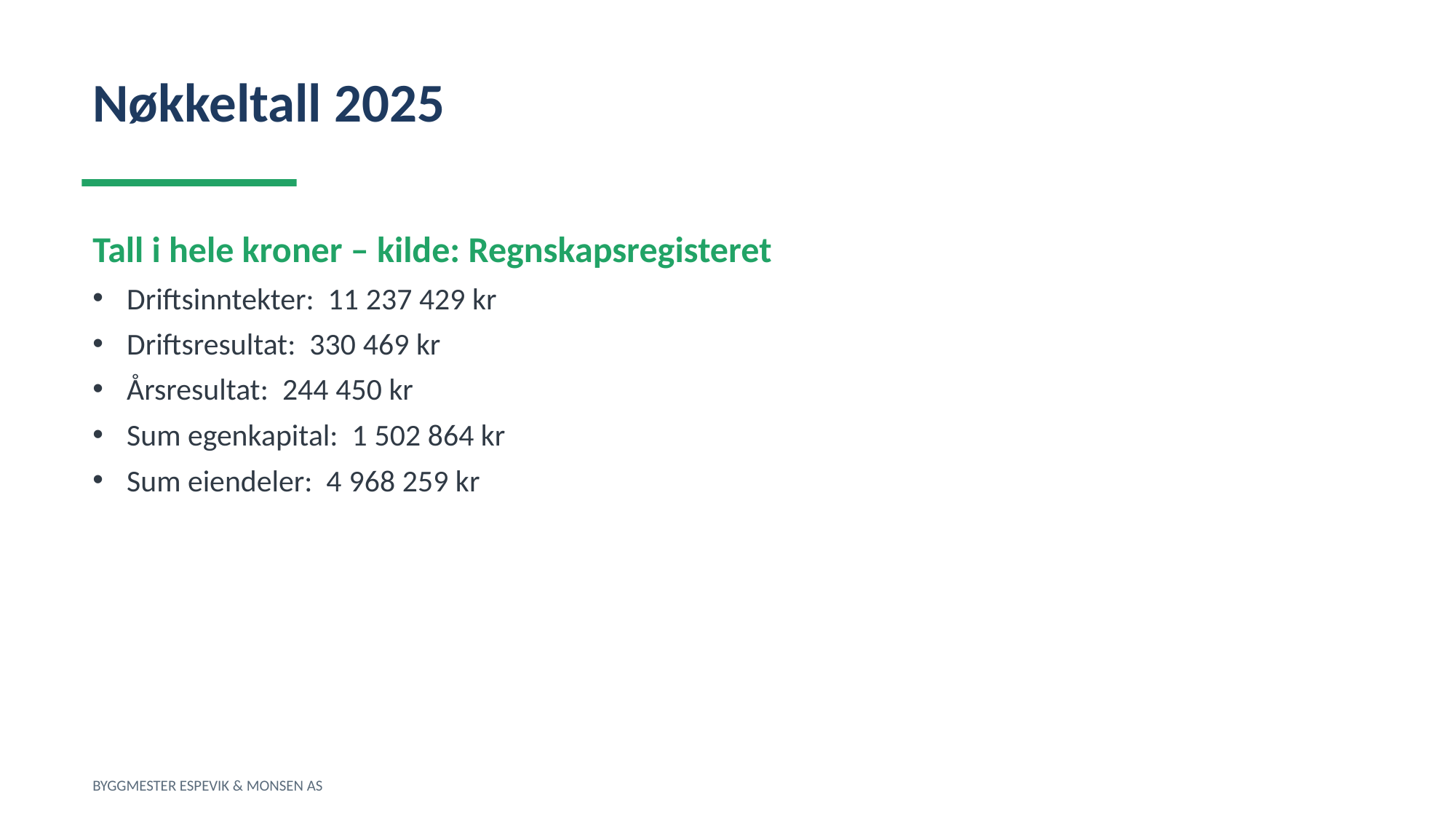

Nøkkeltall 2025

Tall i hele kroner – kilde: Regnskapsregisteret
Driftsinntekter:  11 237 429 kr
Driftsresultat:  330 469 kr
Årsresultat:  244 450 kr
Sum egenkapital:  1 502 864 kr
Sum eiendeler:  4 968 259 kr
BYGGMESTER ESPEVIK & MONSEN AS